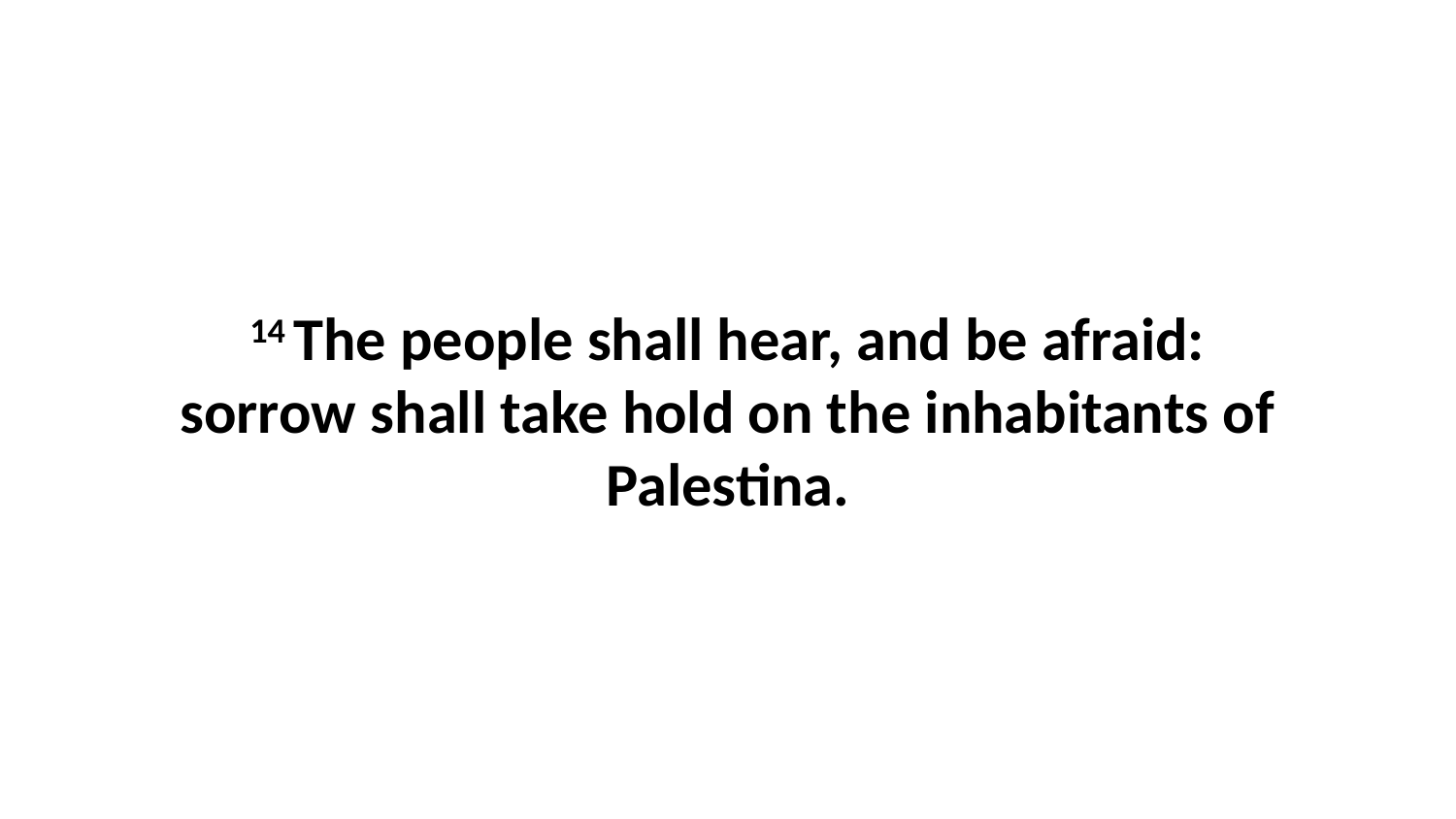

14 The people shall hear, and be afraid: sorrow shall take hold on the inhabitants of Palestina.